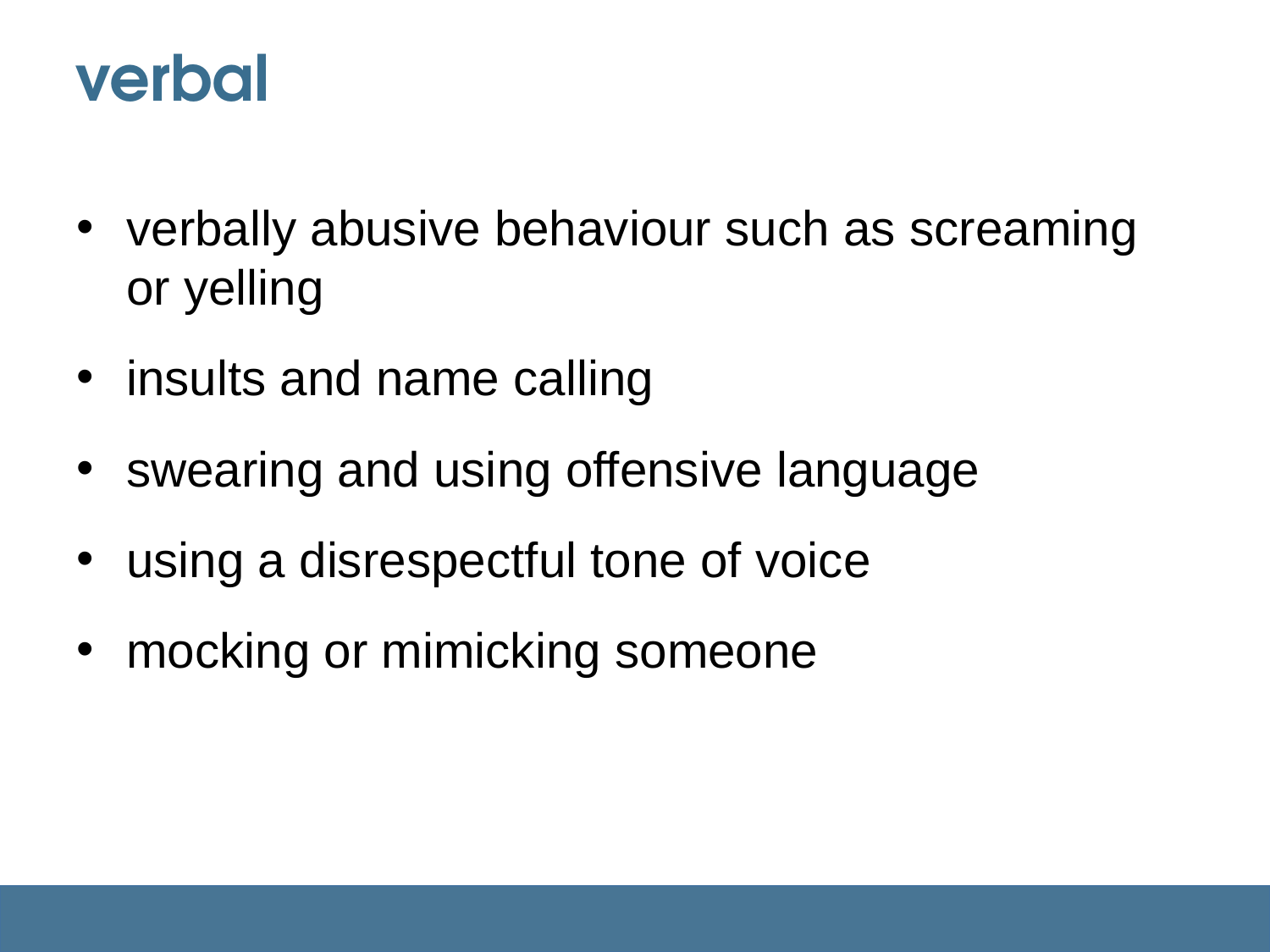

verbal
verbally abusive behaviour such as screaming or yelling
insults and name calling
swearing and using offensive language
using a disrespectful tone of voice
mocking or mimicking someone